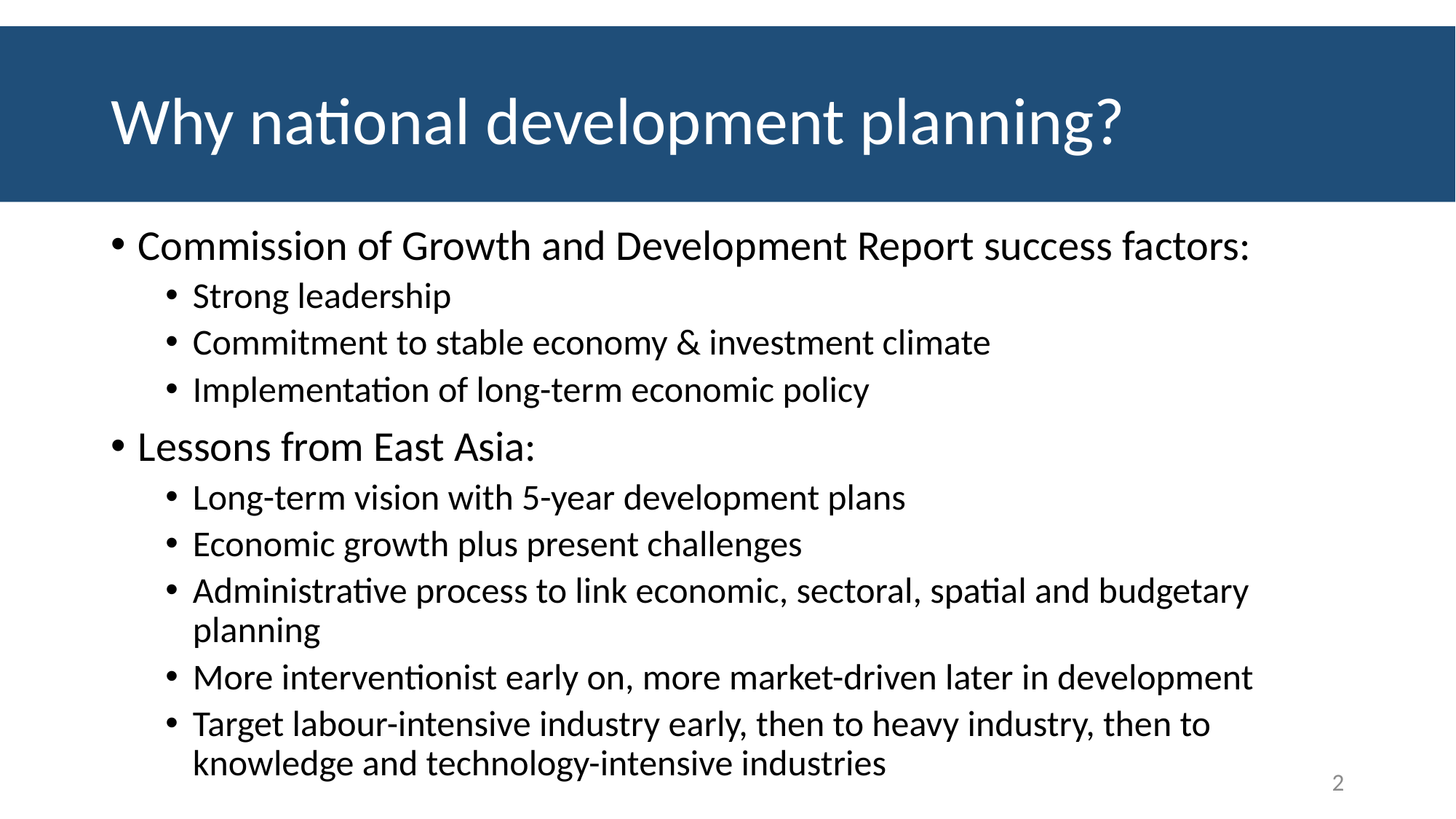

# Why national development planning?
Commission of Growth and Development Report success factors:
Strong leadership
Commitment to stable economy & investment climate
Implementation of long-term economic policy
Lessons from East Asia:
Long-term vision with 5-year development plans
Economic growth plus present challenges
Administrative process to link economic, sectoral, spatial and budgetary planning
More interventionist early on, more market-driven later in development
Target labour-intensive industry early, then to heavy industry, then to knowledge and technology-intensive industries

2